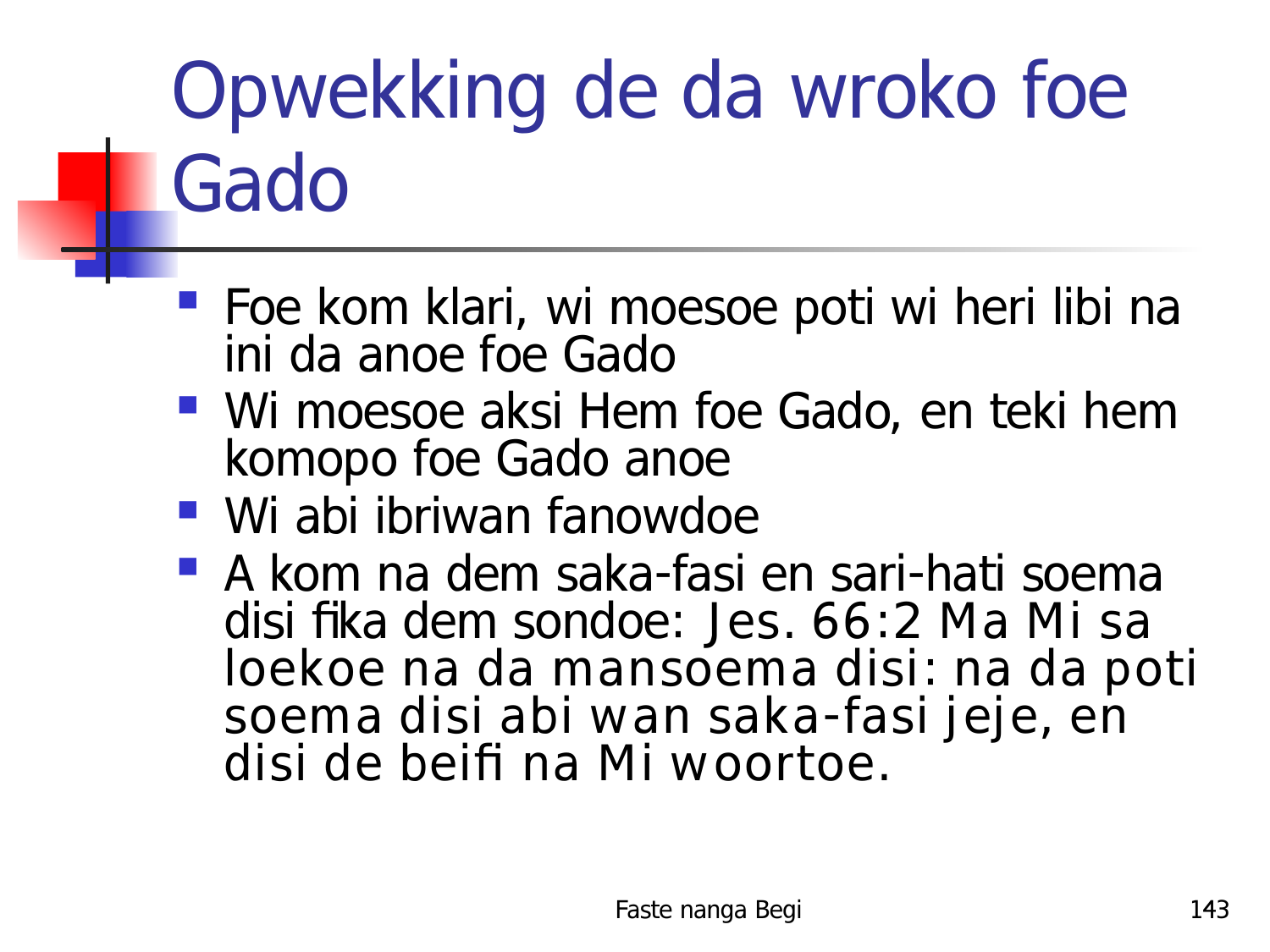

# Opwekking de da wroko foe Gado
Foe kom klari, wi moesoe poti wi heri libi na ini da anoe foe Gado
Wi moesoe aksi Hem foe Gado, en teki hem komopo foe Gado anoe
Wi abi ibriwan fanowdoe
A kom na dem saka-fasi en sari-hati soema disi fika dem sondoe: Jes. 66:2 Ma Mi sa loekoe na da mansoema disi: na da poti soema disi abi wan saka-fasi jeje, en disi de beifi na Mi woortoe.
Faste nanga Begi
143